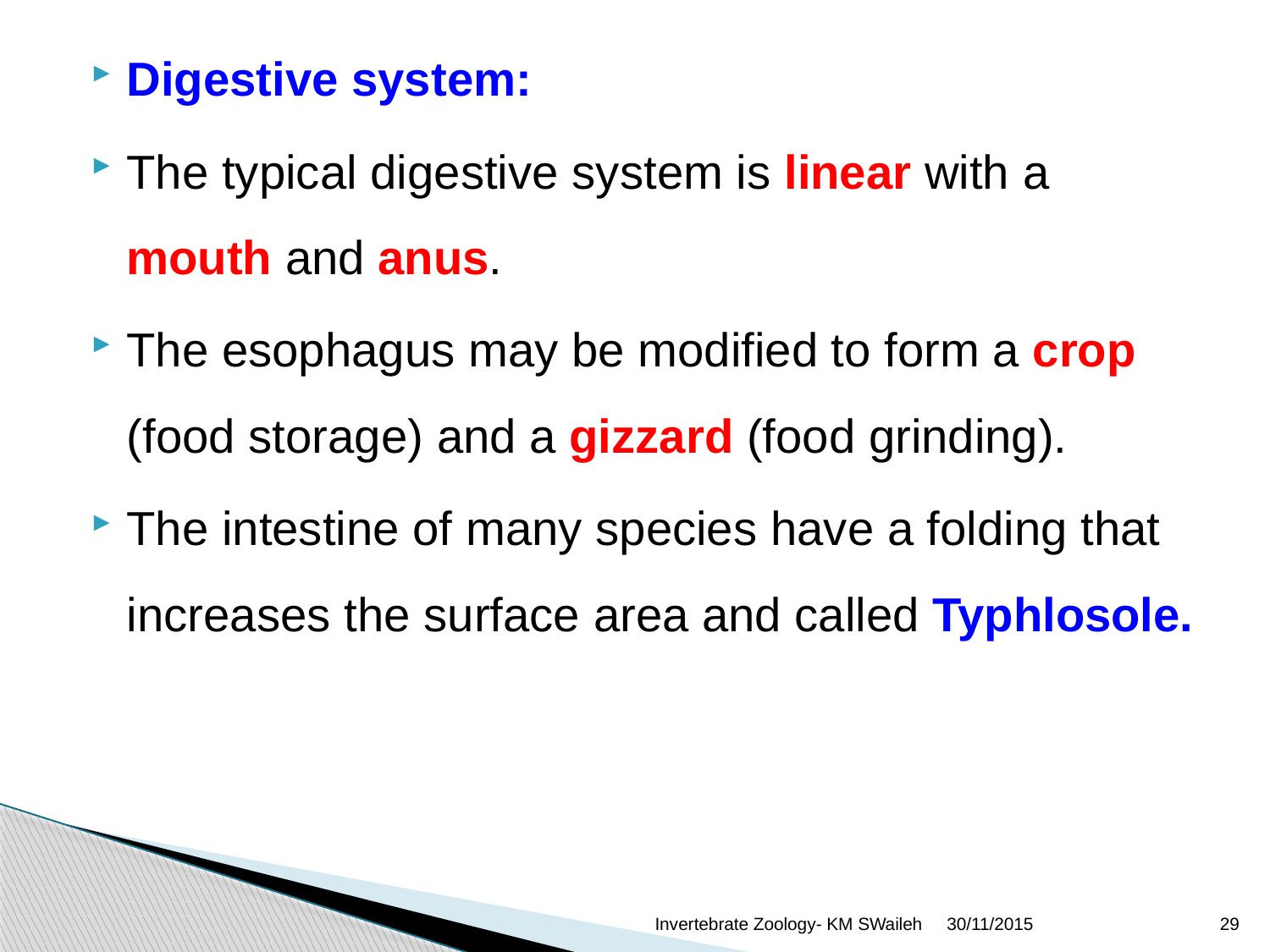

Digestive system:
The typical digestive system is linear with a mouth and anus.
The esophagus may be modified to form a crop (food storage) and a gizzard (food grinding).
The intestine of many species have a folding that increases the surface area and called Typhlosole.

Invertebrate Zoology- KM SWaileh
30/11/2015
29